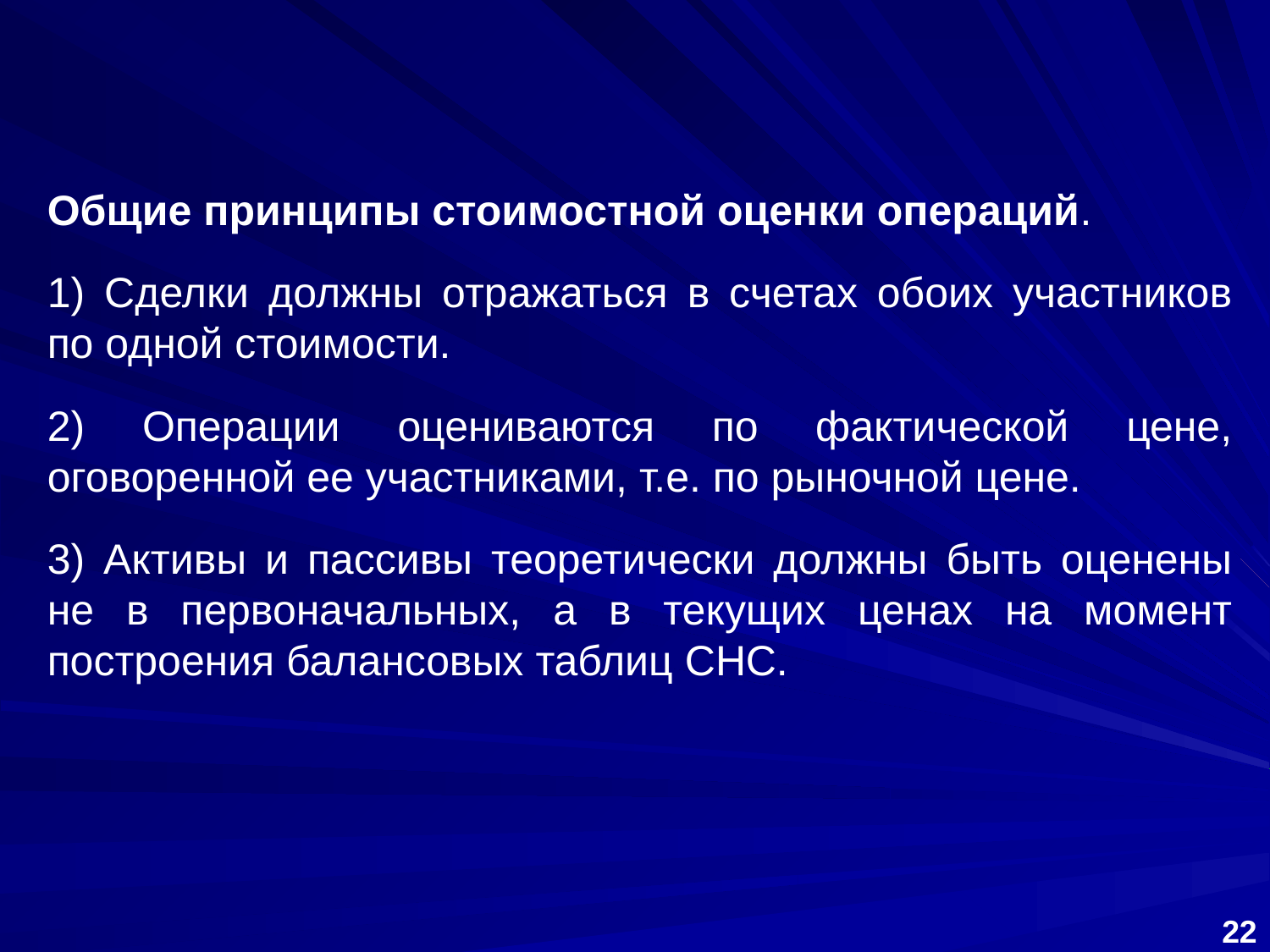

Общие принципы стоимостной оценки операций.
1) Сделки должны отражаться в счетах обоих участников по одной стоимости.
2) Операции оцениваются по фактической цене, оговоренной ее участниками, т.е. по рыночной цене.
3) Активы и пассивы теоретически должны быть оценены не в первоначальных, а в текущих ценах на момент построения балансовых таблиц СНС.

22